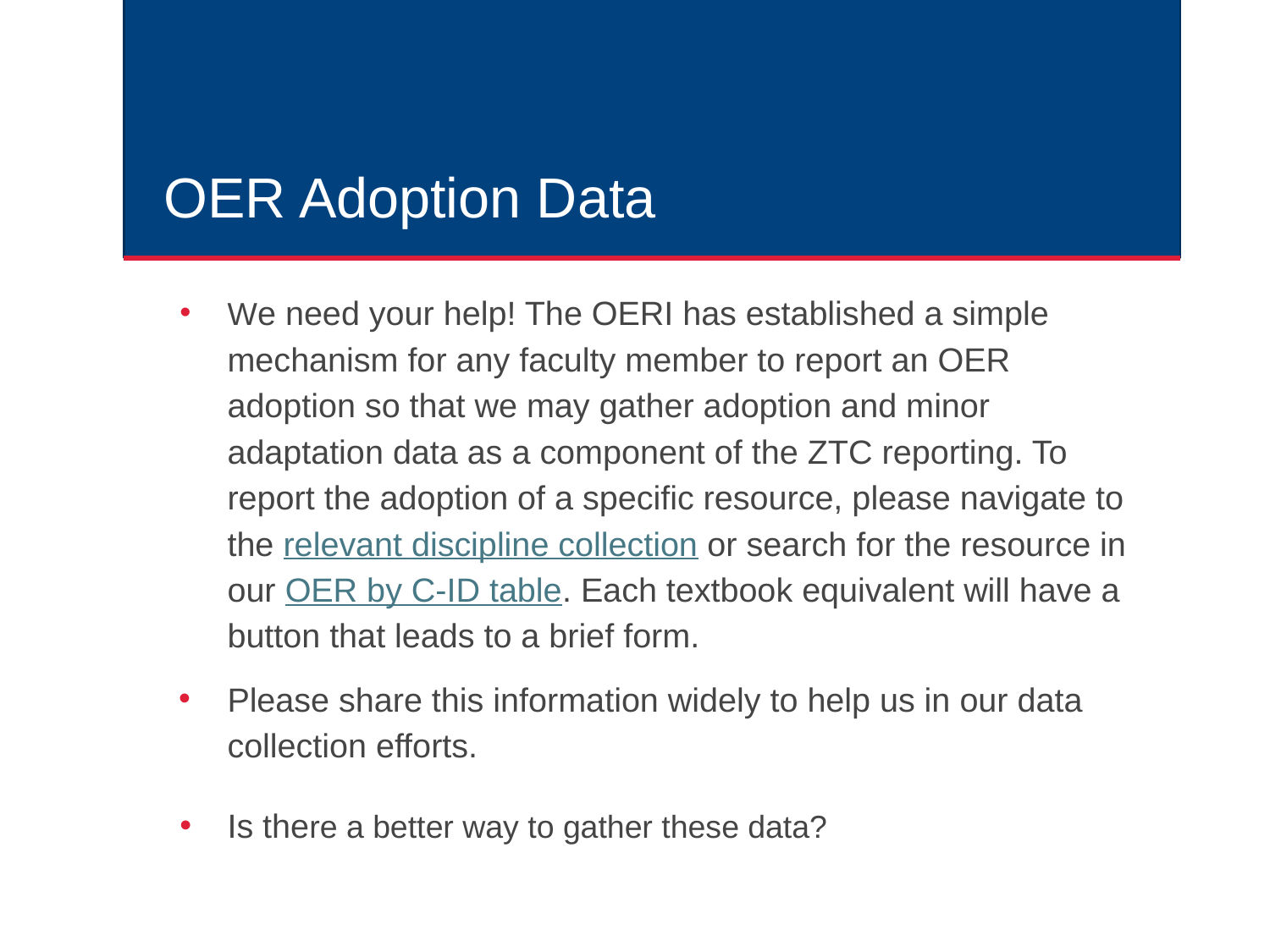

# OER Adoption Data
We need your help! The OERI has established a simple mechanism for any faculty member to report an OER adoption so that we may gather adoption and minor adaptation data as a component of the ZTC reporting. To report the adoption of a specific resource, please navigate to the relevant discipline collection or search for the resource in our OER by C-ID table. Each textbook equivalent will have a button that leads to a brief form.
Please share this information widely to help us in our data collection efforts.
Is there a better way to gather these data?